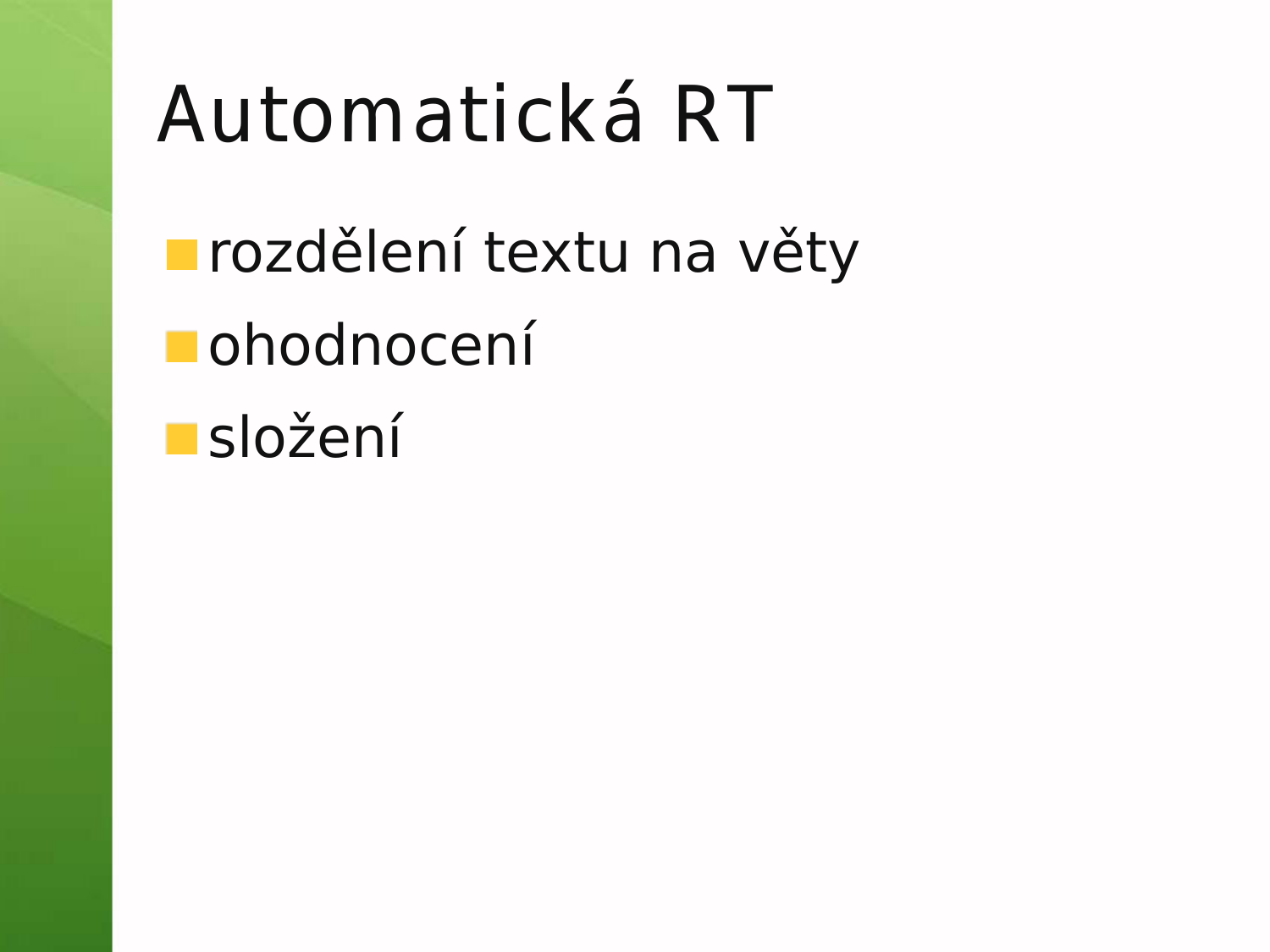

# Automatická RT
rozdělení textu na věty
ohodnocení
složení